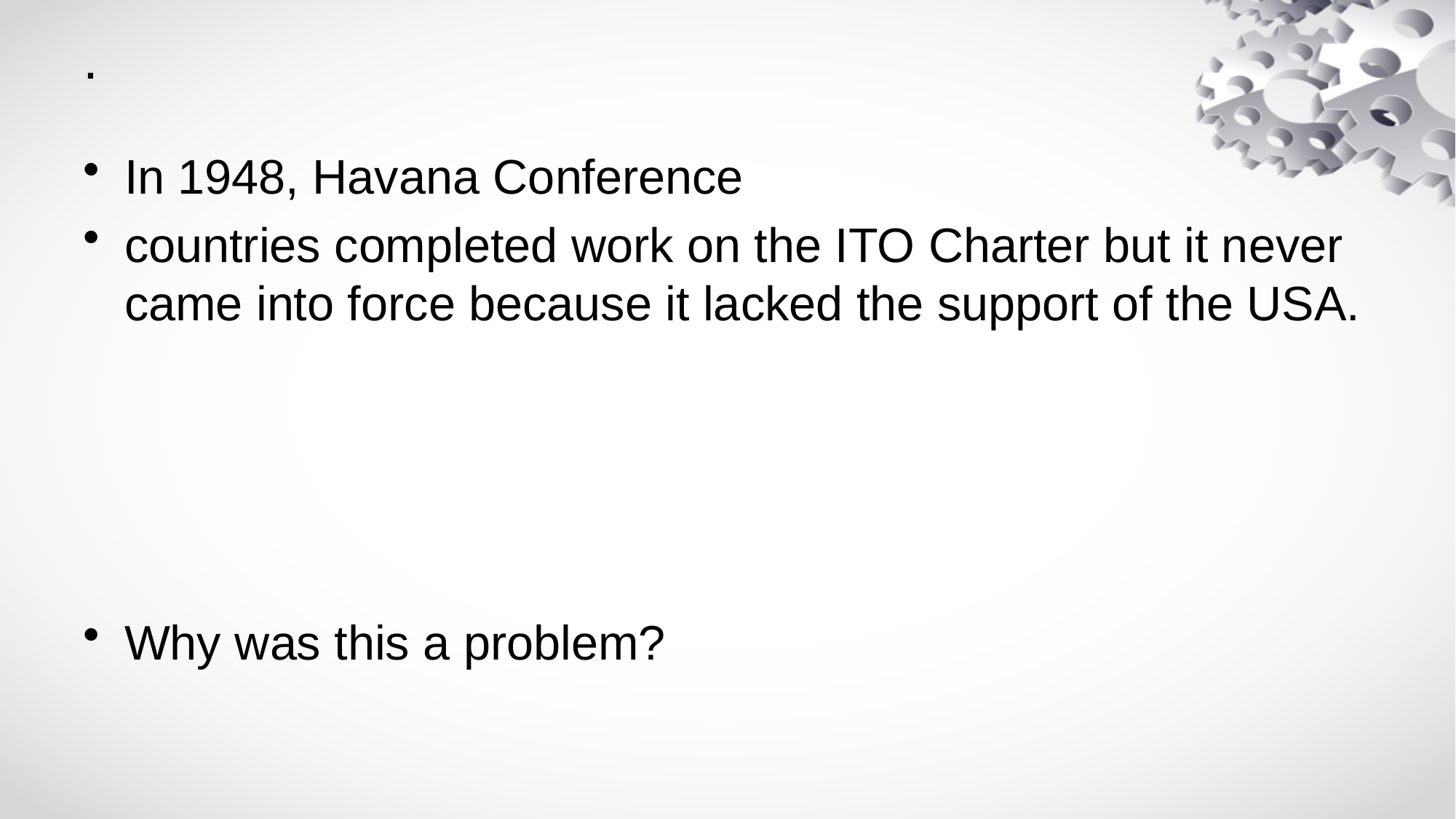

# .
In 1948, Havana Conference
countries completed work on the ITO Charter but it never came into force because it lacked the support of the USA.

Why was this a problem?